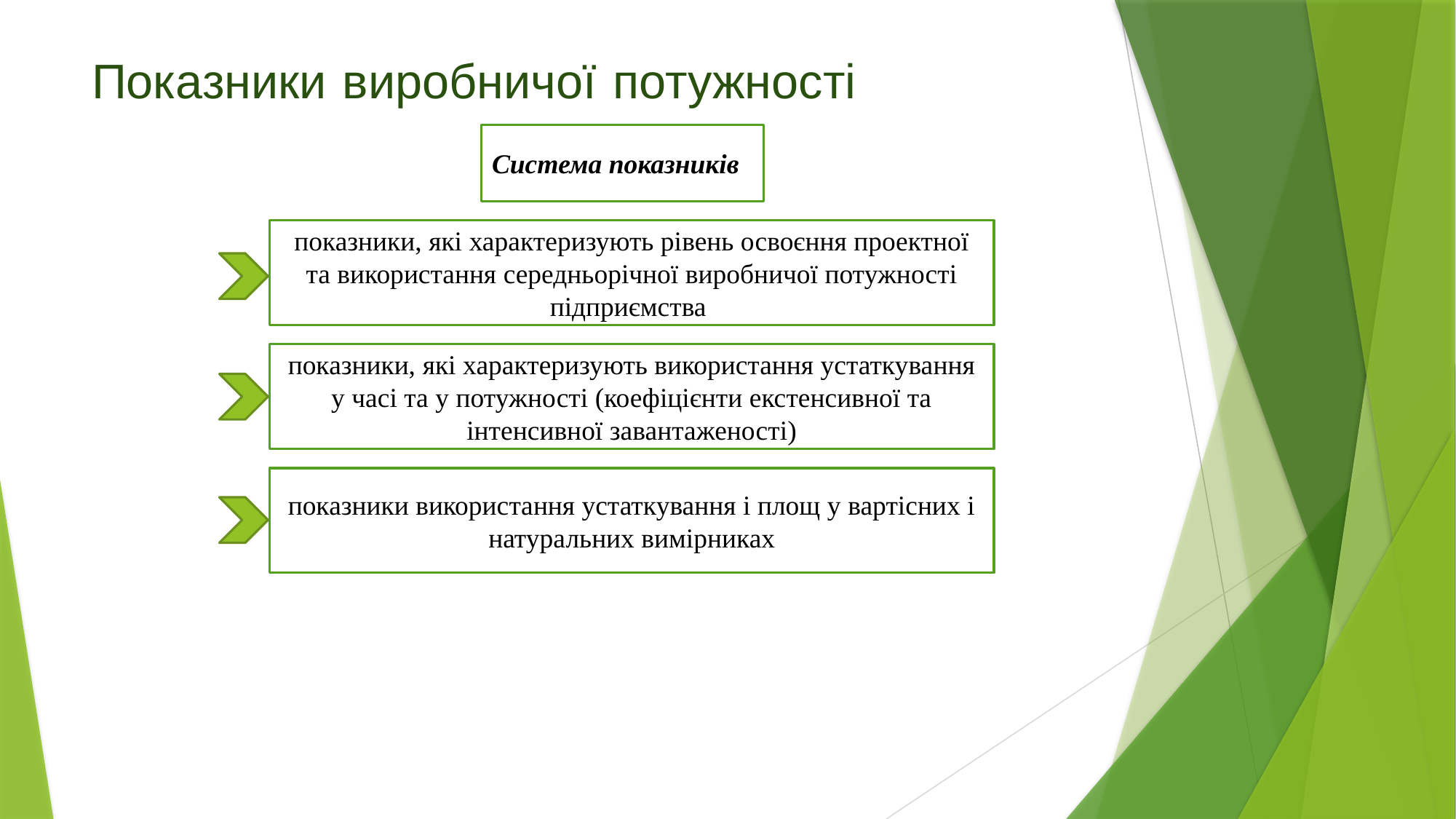

# Показники виробничої потужності
Система показників
показники, які характеризують рівень освоєння проектної та використання середньорічної виробничої потужності підприємства

показники, які характеризують використання устаткування у часі та у потужності (коефіцієнти екстенсивної та інтенсивної завантаженості)

показники використання устаткування і площ у вартісних і натуральних вимірниках